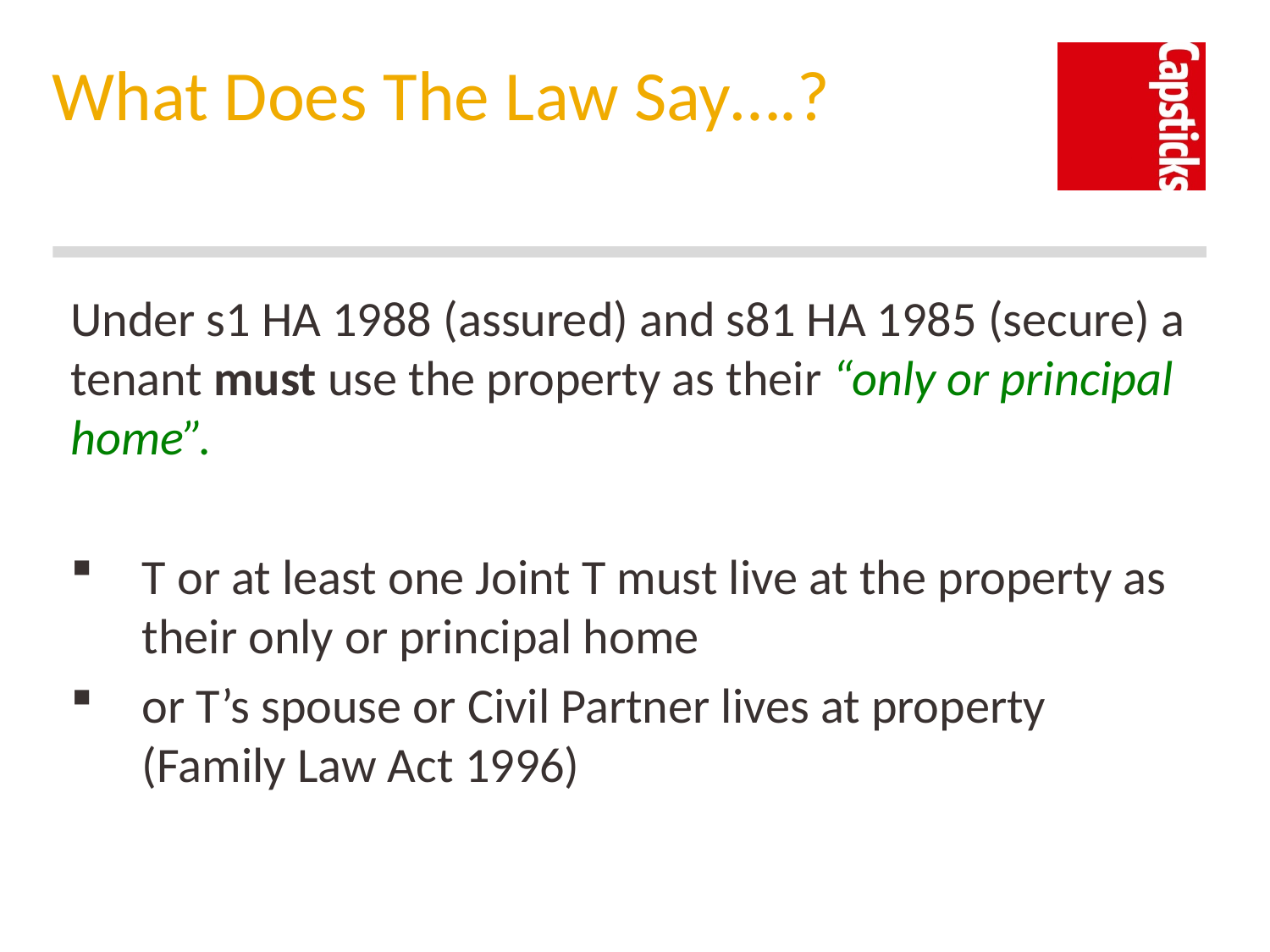

# What Does The Law Say….?
Under s1 HA 1988 (assured) and s81 HA 1985 (secure) a tenant must use the property as their “only or principal home”.

T or at least one Joint T must live at the property as their only or principal home
or T’s spouse or Civil Partner lives at property (Family Law Act 1996)